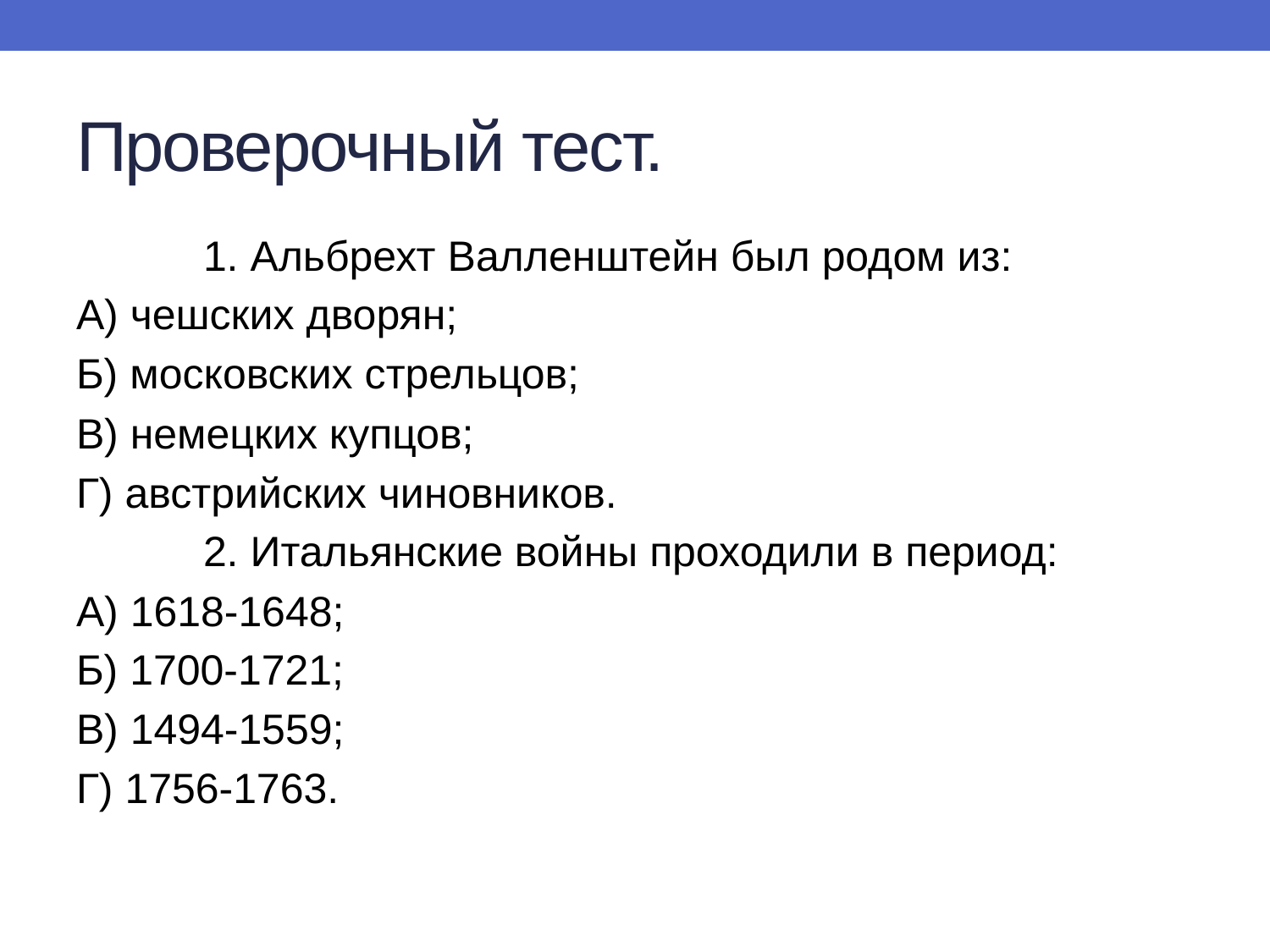

# Проверочный тест.
	1. Альбрехт Валленштейн был родом из:
А) чешских дворян;
Б) московских стрельцов;
В) немецких купцов;
Г) австрийских чиновников.
	2. Итальянские войны проходили в период:
А) 1618-1648;
Б) 1700-1721;
В) 1494-1559;
Г) 1756-1763.